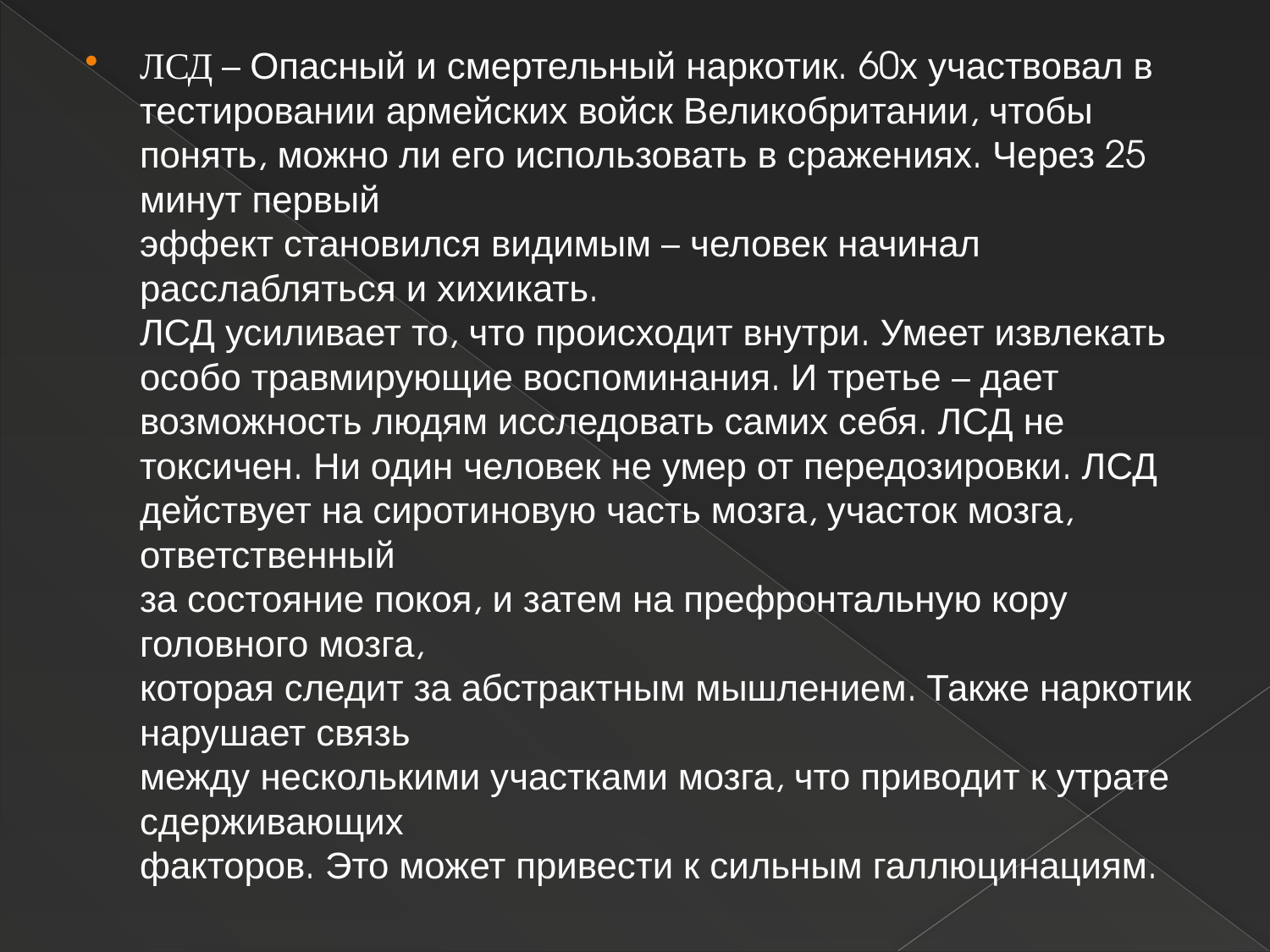

ЛСД – Опасный и смертельный наркотик. 60х участвовал в тестировании армейских войск Великобритании, чтобы
понять, можно ли его использовать в сражениях. Через 25 минут первый
эффект становился видимым – человек начинал расслабляться и хихикать.
ЛСД усиливает то, что происходит внутри. Умеет извлекать особо травмирующие воспоминания. И третье – дает возможность людям исследовать самих себя. ЛСД не токсичен. Ни один человек не умер от передозировки. ЛСД действует на сиротиновую часть мозга, участок мозга, ответственный
за состояние покоя, и затем на префронтальную кору головного мозга,
которая следит за абстрактным мышлением. Также наркотик нарушает связь
между несколькими участками мозга, что приводит к утрате сдерживающих
факторов. Это может привести к сильным галлюцинациям.